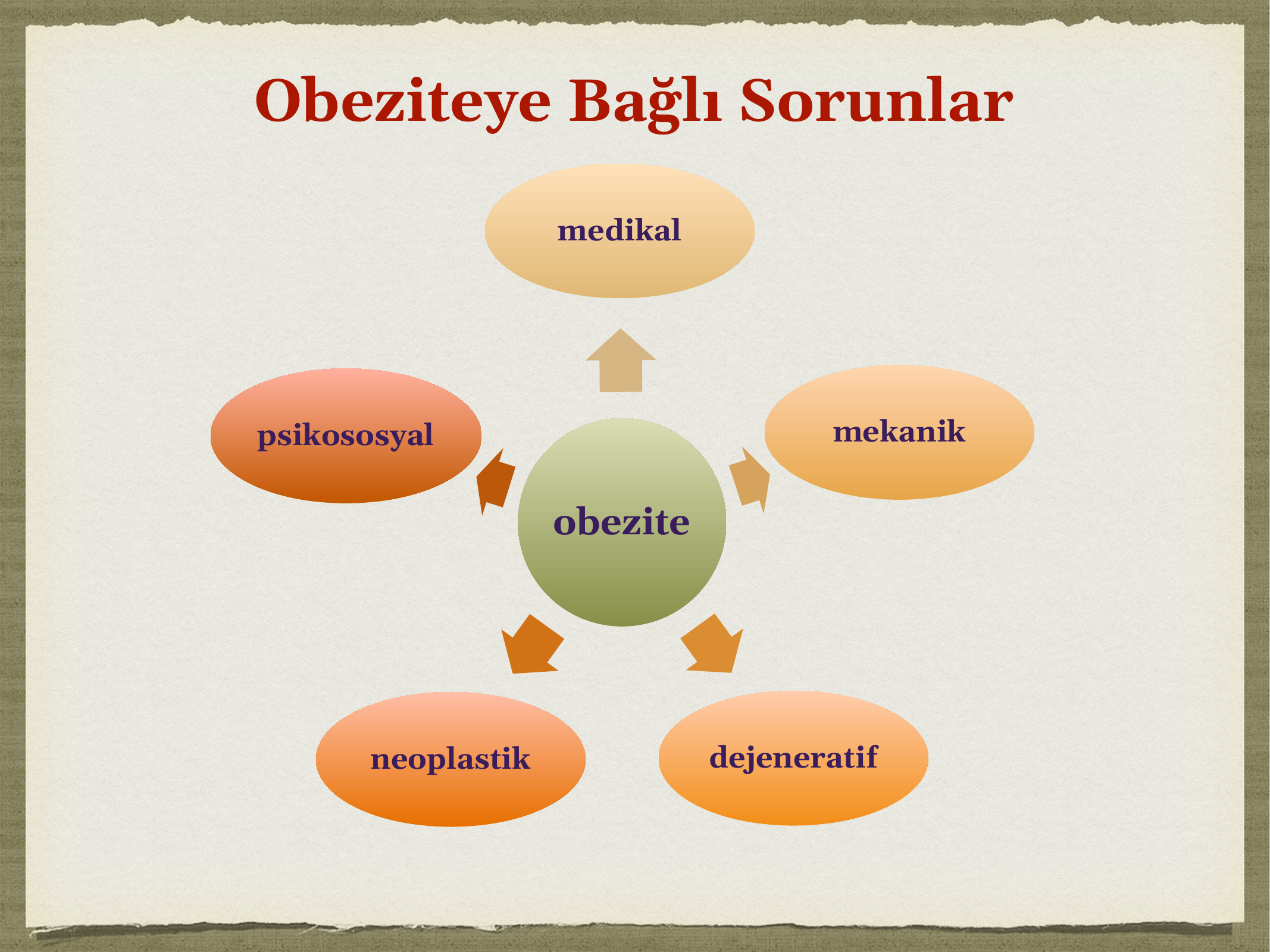

Obeziteye Bağlı Sorunlar
obezite

medikal

mekanik

dejeneratif

neoplastik

psikososyal